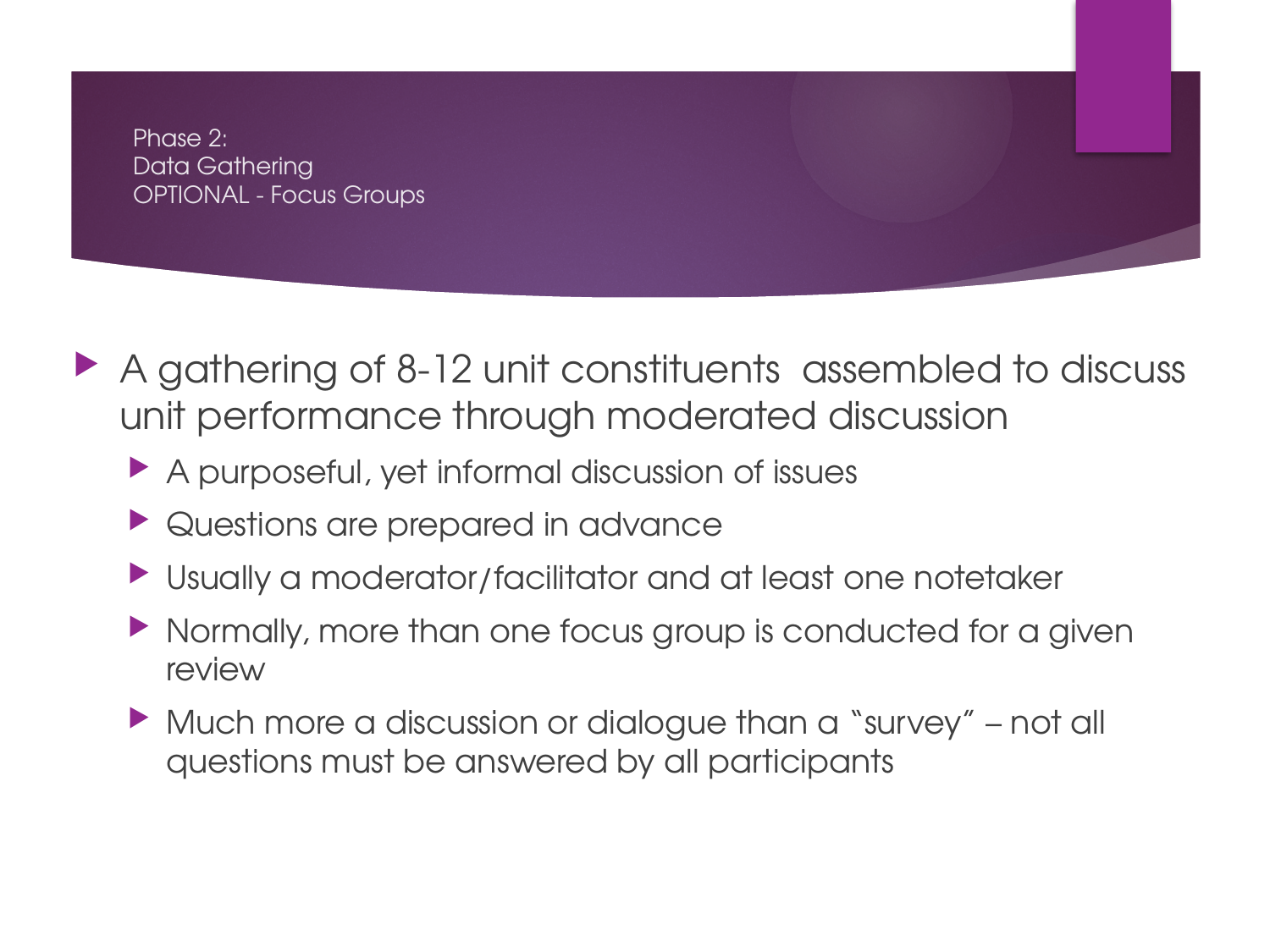

# Phase 2: Data Gathering OPTIONAL - Focus Groups
A gathering of 8-12 unit constituents  assembled to discuss unit performance through moderated discussion
A purposeful, yet informal discussion of issues
Questions are prepared in advance
Usually a moderator/facilitator and at least one notetaker
Normally, more than one focus group is conducted for a given review
Much more a discussion or dialogue than a “survey” – not all questions must be answered by all participants